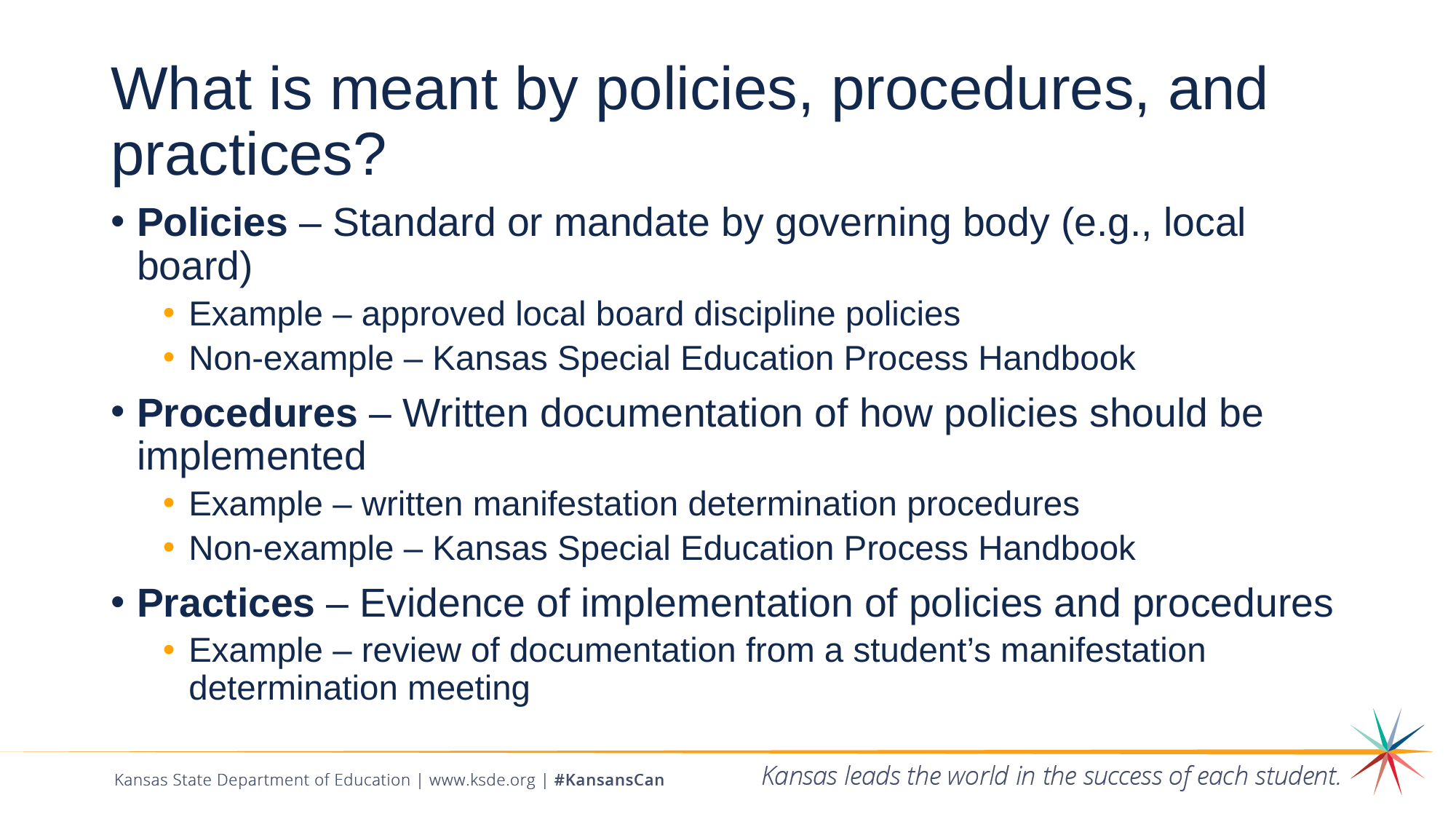

# What is meant by policies, procedures, and practices?
Policies – Standard or mandate by governing body (e.g., local board)
Example – approved local board discipline policies
Non-example – Kansas Special Education Process Handbook
Procedures – Written documentation of how policies should be implemented
Example – written manifestation determination procedures
Non-example – Kansas Special Education Process Handbook
Practices – Evidence of implementation of policies and procedures
Example – review of documentation from a student’s manifestation determination meeting